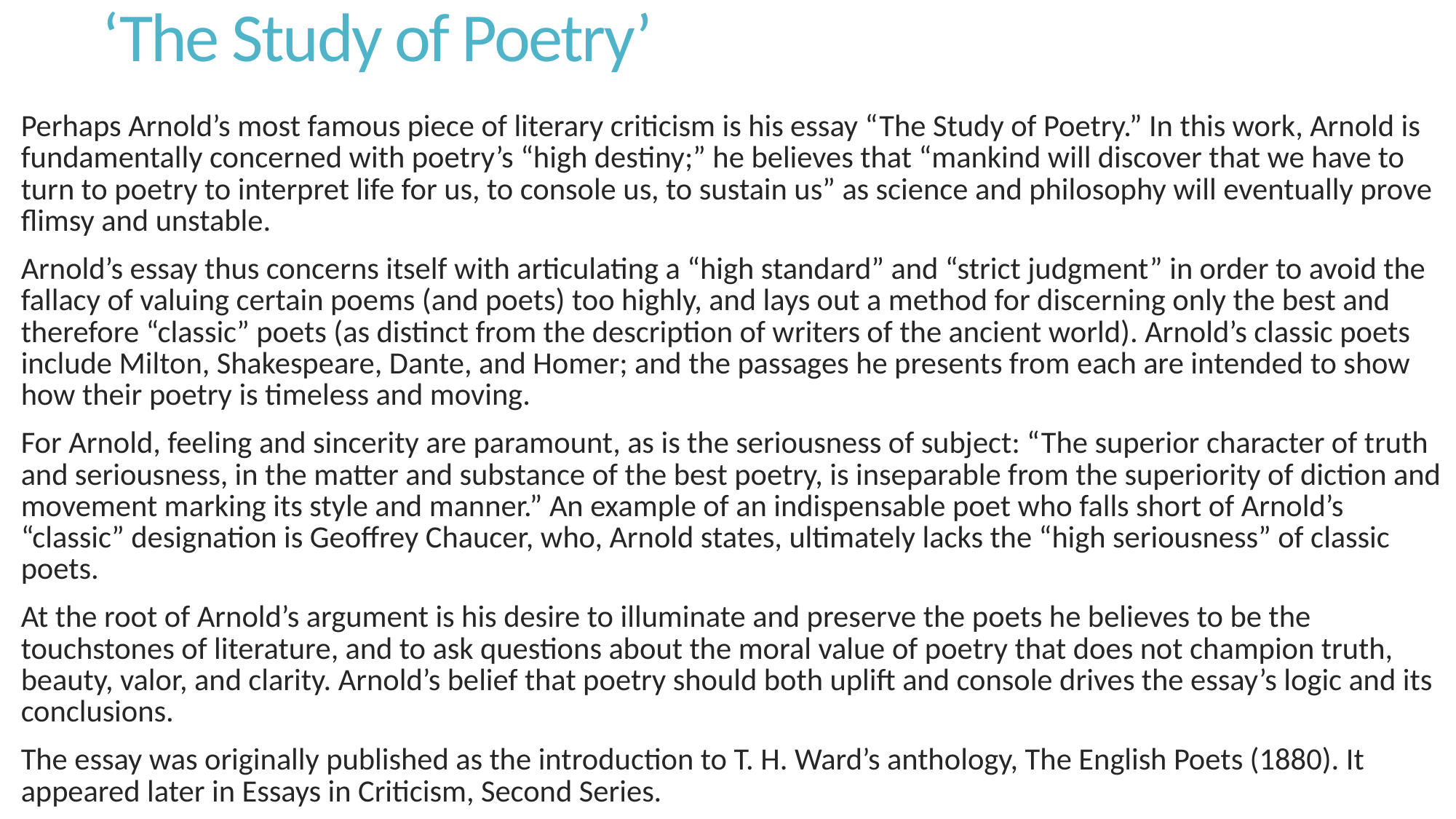

# ‘The Study of Poetry’
Perhaps Arnold’s most famous piece of literary criticism is his essay “The Study of Poetry.” In this work, Arnold is fundamentally concerned with poetry’s “high destiny;” he believes that “mankind will discover that we have to turn to poetry to interpret life for us, to console us, to sustain us” as science and philosophy will eventually prove flimsy and unstable.
Arnold’s essay thus concerns itself with articulating a “high standard” and “strict judgment” in order to avoid the fallacy of valuing certain poems (and poets) too highly, and lays out a method for discerning only the best and therefore “classic” poets (as distinct from the description of writers of the ancient world). Arnold’s classic poets include Milton, Shakespeare, Dante, and Homer; and the passages he presents from each are intended to show how their poetry is timeless and moving.
For Arnold, feeling and sincerity are paramount, as is the seriousness of subject: “The superior character of truth and seriousness, in the matter and substance of the best poetry, is inseparable from the superiority of diction and movement marking its style and manner.” An example of an indispensable poet who falls short of Arnold’s “classic” designation is Geoffrey Chaucer, who, Arnold states, ultimately lacks the “high seriousness” of classic poets.
At the root of Arnold’s argument is his desire to illuminate and preserve the poets he believes to be the touchstones of literature, and to ask questions about the moral value of poetry that does not champion truth, beauty, valor, and clarity. Arnold’s belief that poetry should both uplift and console drives the essay’s logic and its conclusions.
The essay was originally published as the introduction to T. H. Ward’s anthology, The English Poets (1880). It appeared later in Essays in Criticism, Second Series.